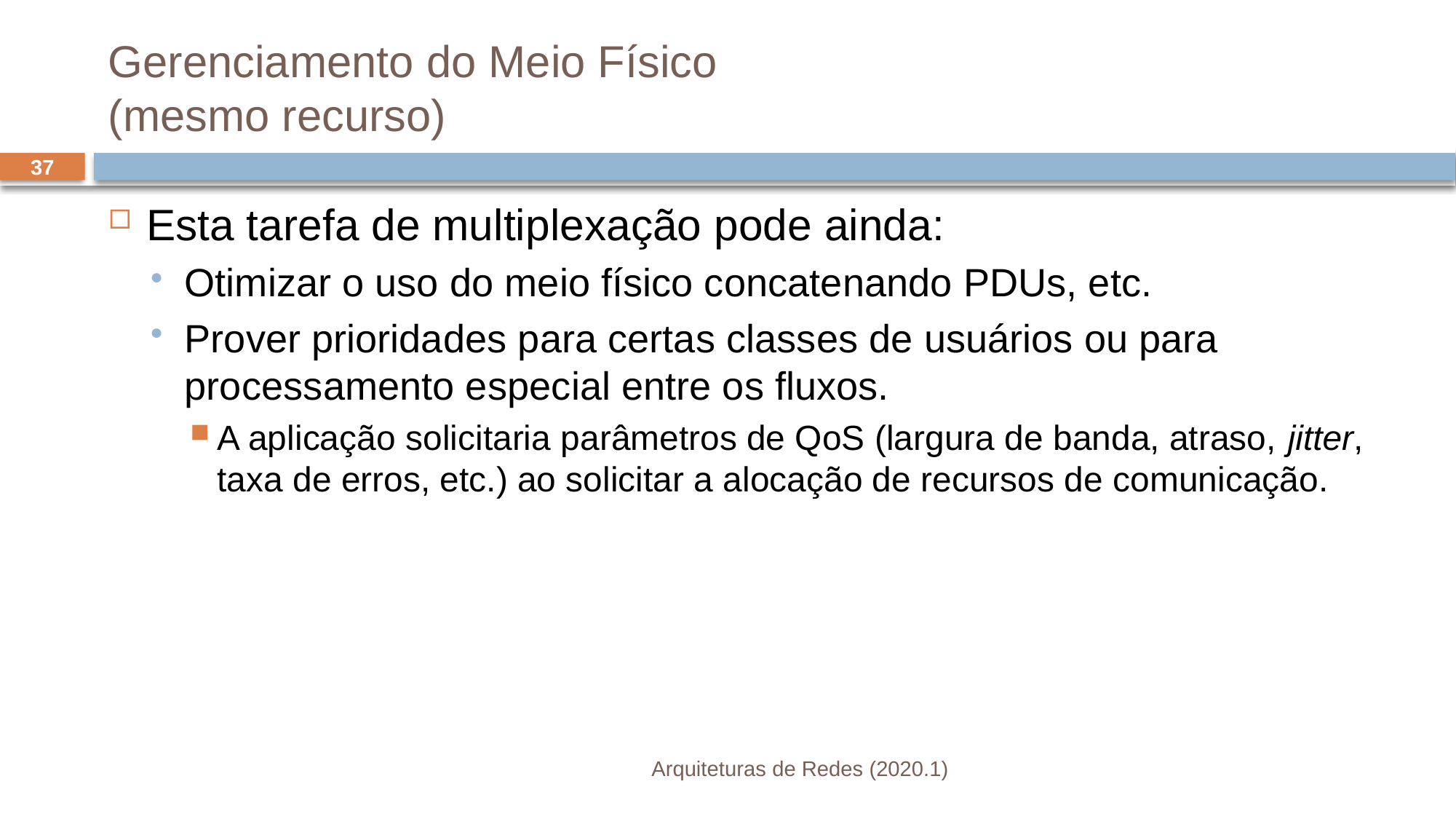

# Gerenciamento do Meio Físico (mesmo recurso)
37
Esta tarefa de multiplexação pode ainda:
Otimizar o uso do meio físico concatenando PDUs, etc.
Prover prioridades para certas classes de usuários ou para processamento especial entre os fluxos.
A aplicação solicitaria parâmetros de QoS (largura de banda, atraso, jitter, taxa de erros, etc.) ao solicitar a alocação de recursos de comunicação.
Arquiteturas de Redes (2020.1)